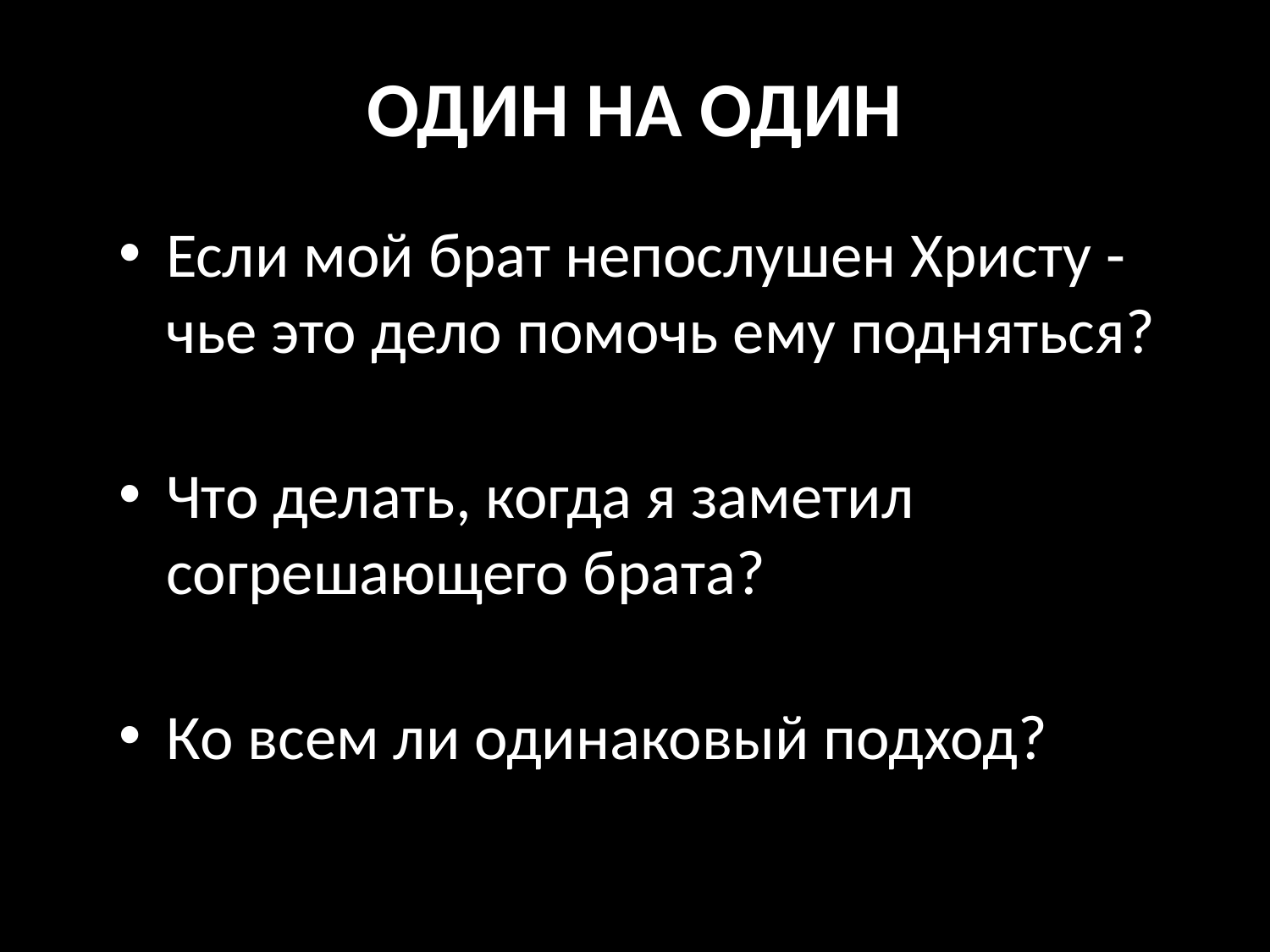

# ОДИН НА ОДИН
Если мой брат непослушен Христу - чье это дело помочь ему подняться?
Что делать, когда я заметил согрешающего брата?
Ко всем ли одинаковый подход?